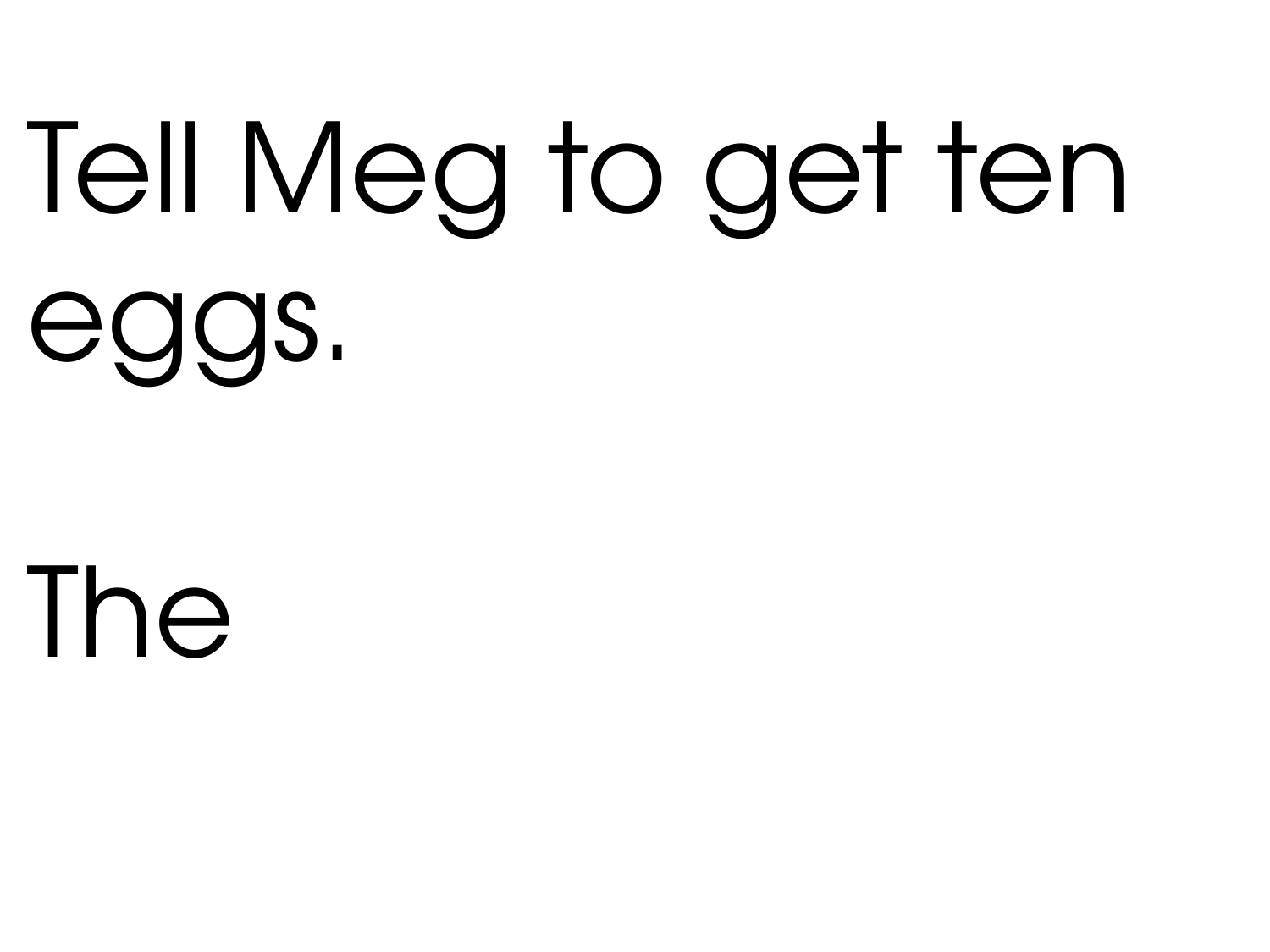

Tell Meg to get ten eggs.

The